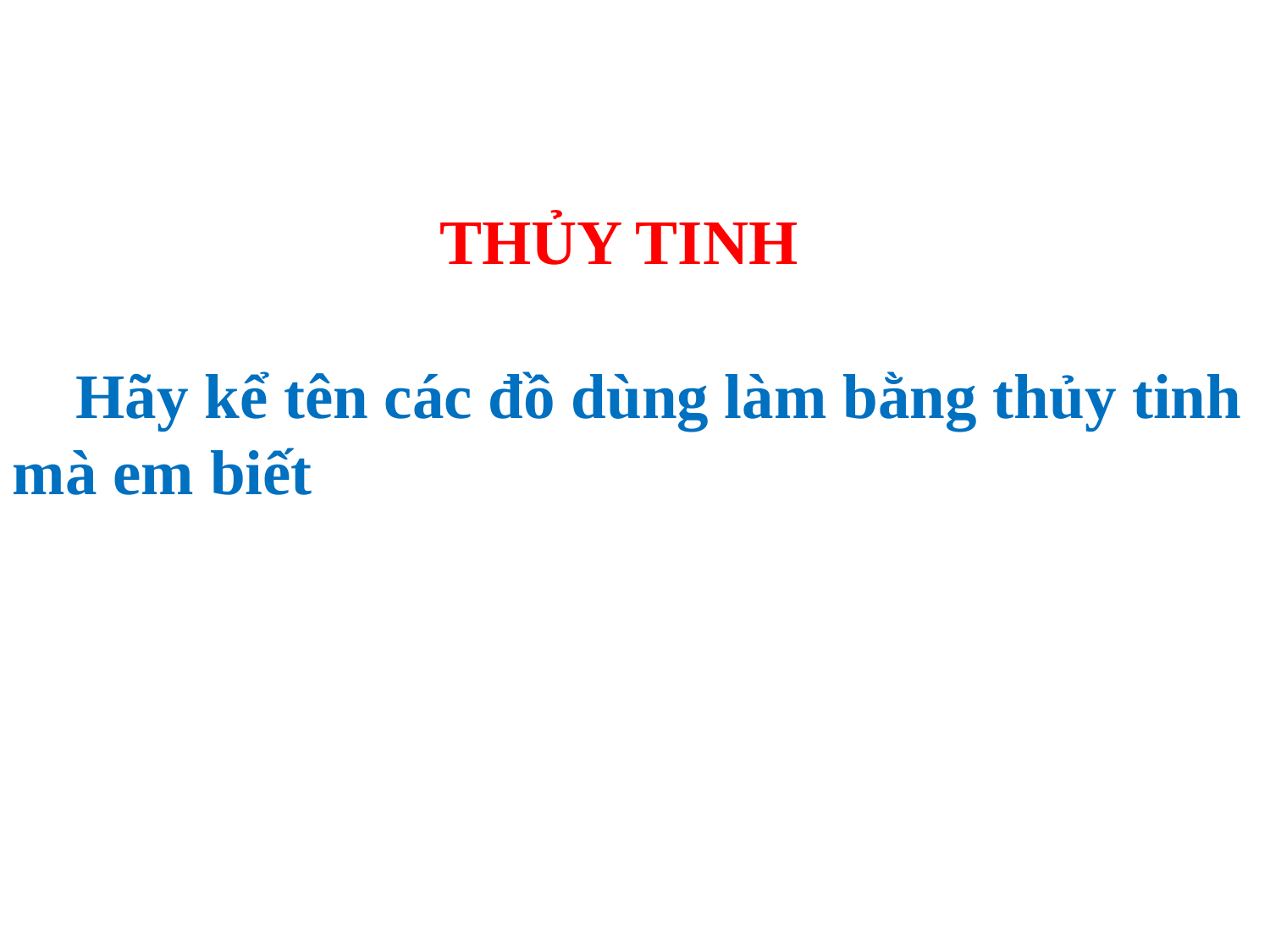

THỦY TINH
    Hãy kể tên các đồ dùng làm bằng thủy tinh mà em biết